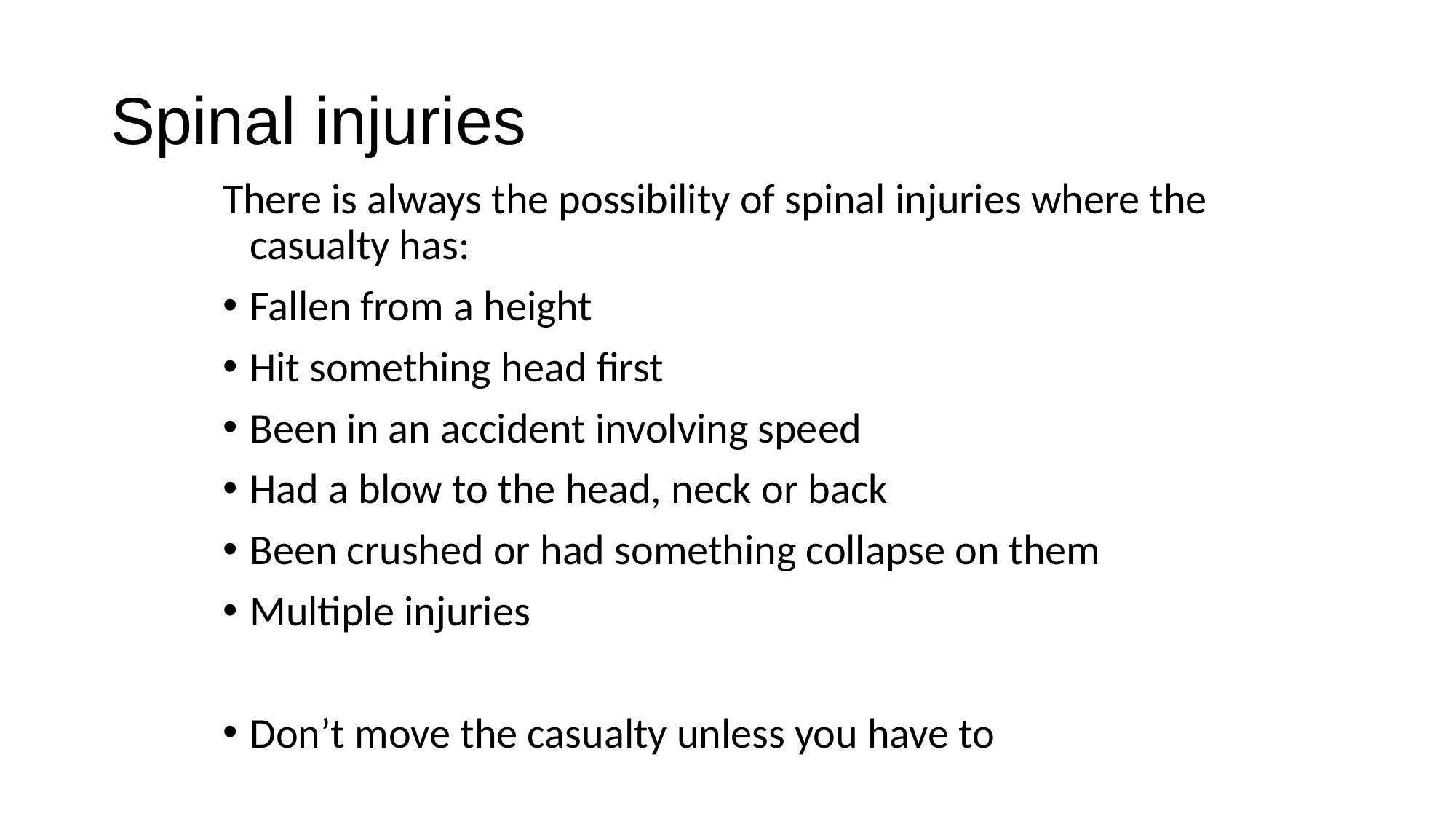

# Spinal injuries
There is always the possibility of spinal injuries where the casualty has:
Fallen from a height
Hit something head first
Been in an accident involving speed
Had a blow to the head, neck or back
Been crushed or had something collapse on them
Multiple injuries

Don’t move the casualty unless you have to